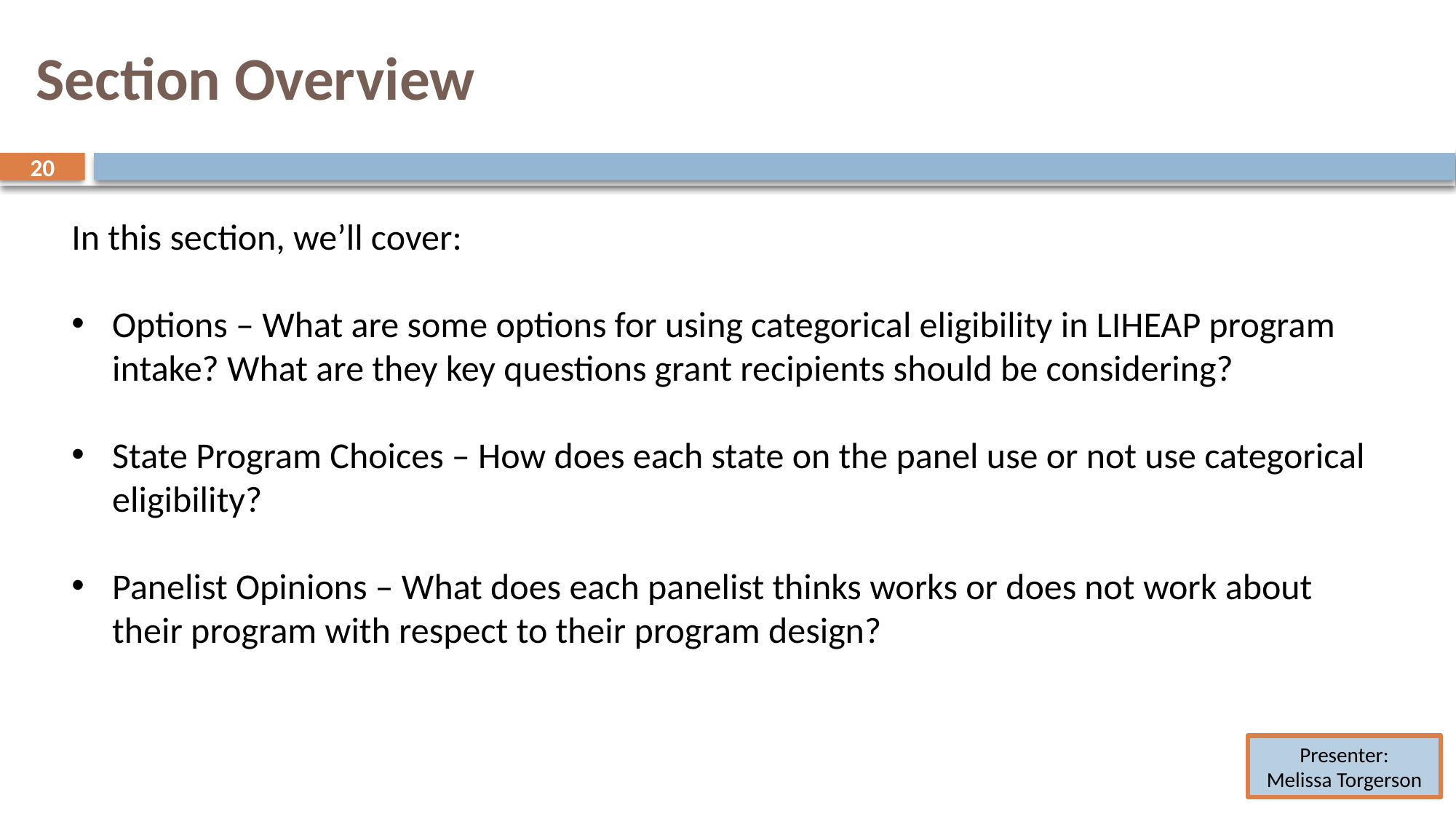

# Section Overview
20
20
In this section, we’ll cover:

Options – What are some options for using categorical eligibility in LIHEAP program intake? What are they key questions grant recipients should be considering?

State Program Choices – How does each state on the panel use or not use categorical eligibility?

Panelist Opinions – What does each panelist thinks works or does not work about their program with respect to their program design?

Presenter:
Melissa Torgerson